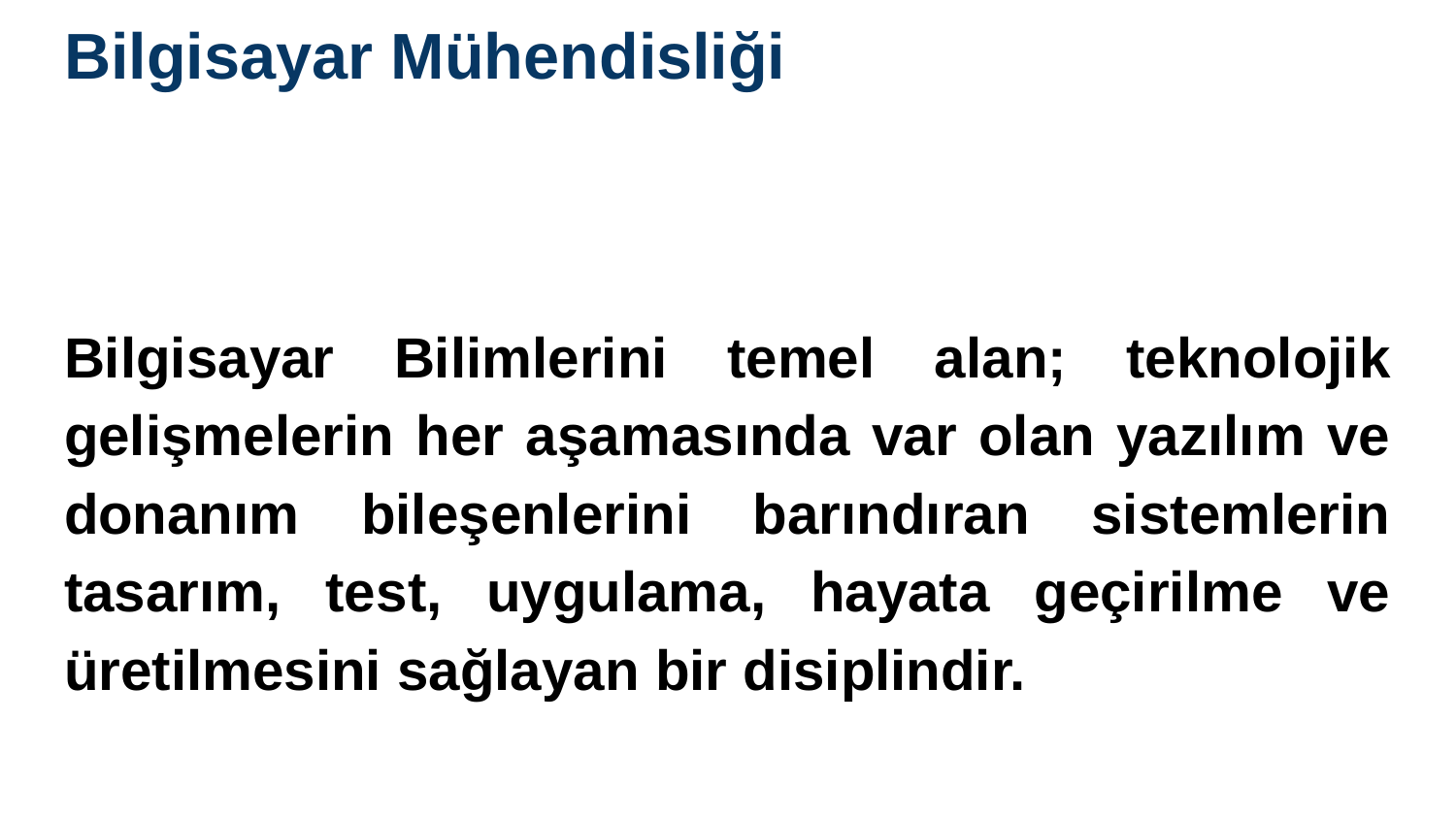

# Bilgisayar Mühendisliği
Bilgisayar Bilimlerini temel alan; teknolojik gelişmelerin her aşamasında var olan yazılım ve donanım bileşenlerini barındıran sistemlerin tasarım, test, uygulama, hayata geçirilme ve üretilmesini sağlayan bir disiplindir.